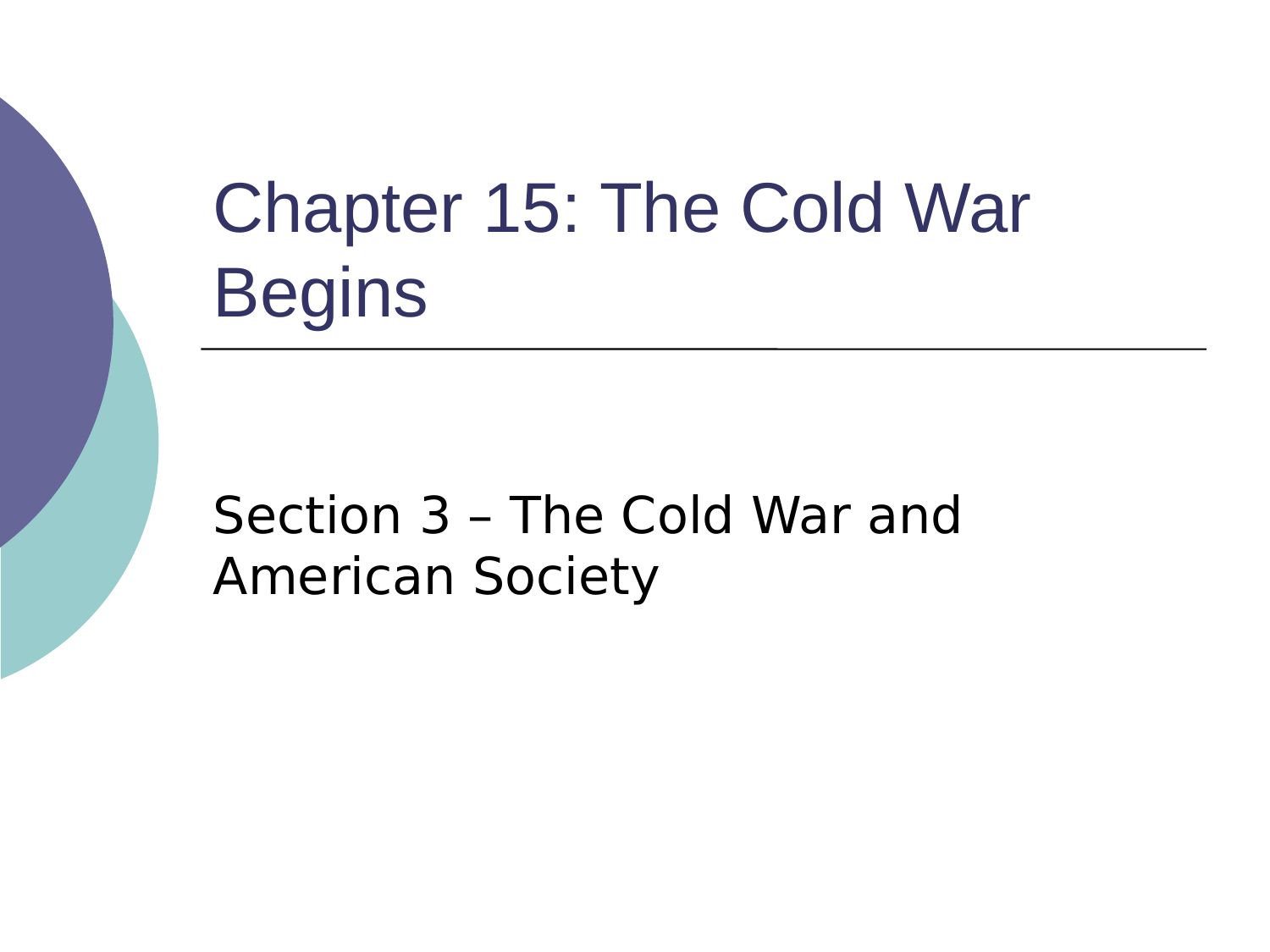

# Chapter 15: The Cold War Begins
Section 3 – The Cold War and American Society